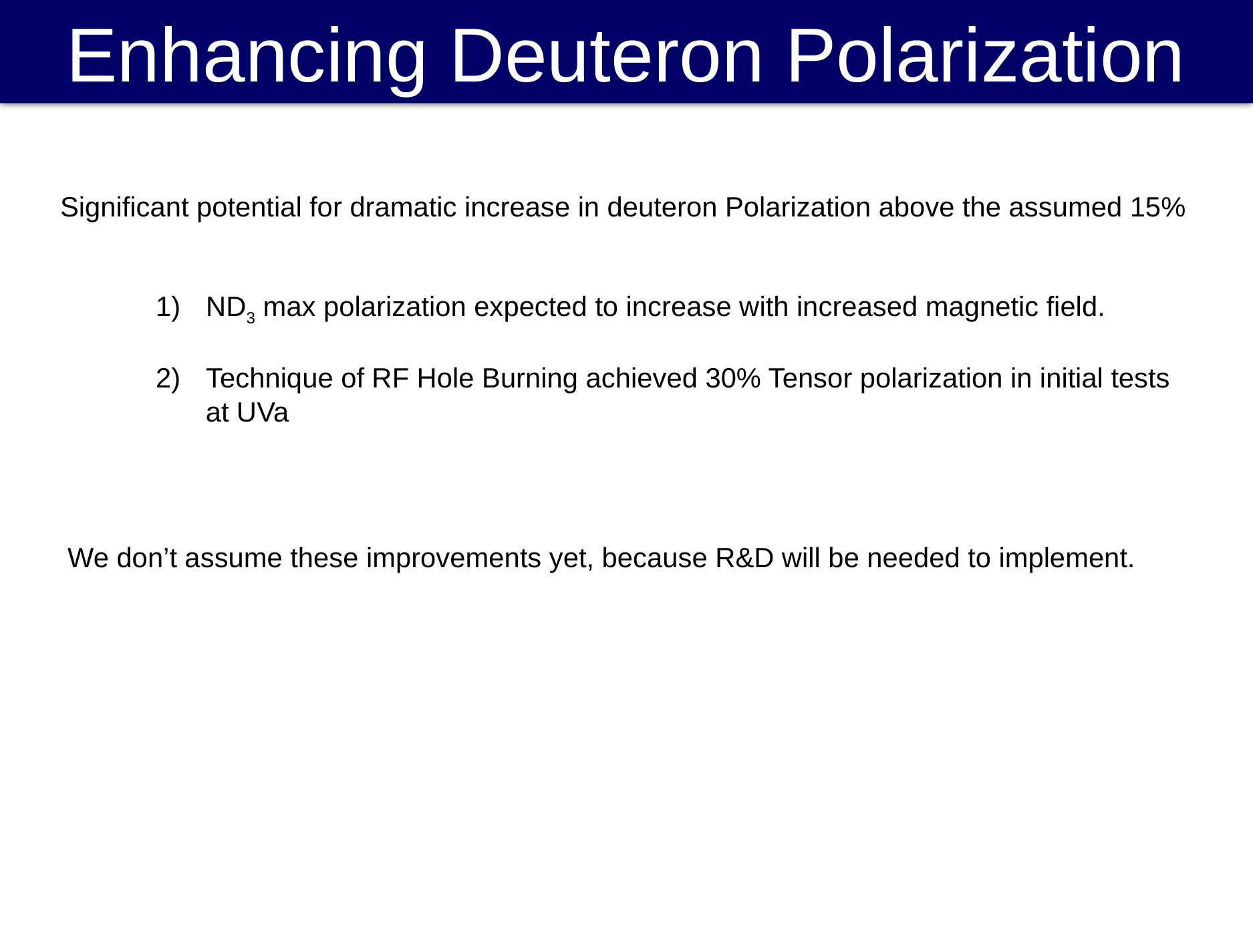

# Enhancing Deuteron Polarization
Significant potential for dramatic increase in deuteron Polarization above the assumed 15%
ND3 max polarization expected to increase with increased magnetic field.

Technique of RF Hole Burning achieved 30% Tensor polarization in initial tests
at UVa
We don’t assume these improvements yet, because R&D will be needed to implement.